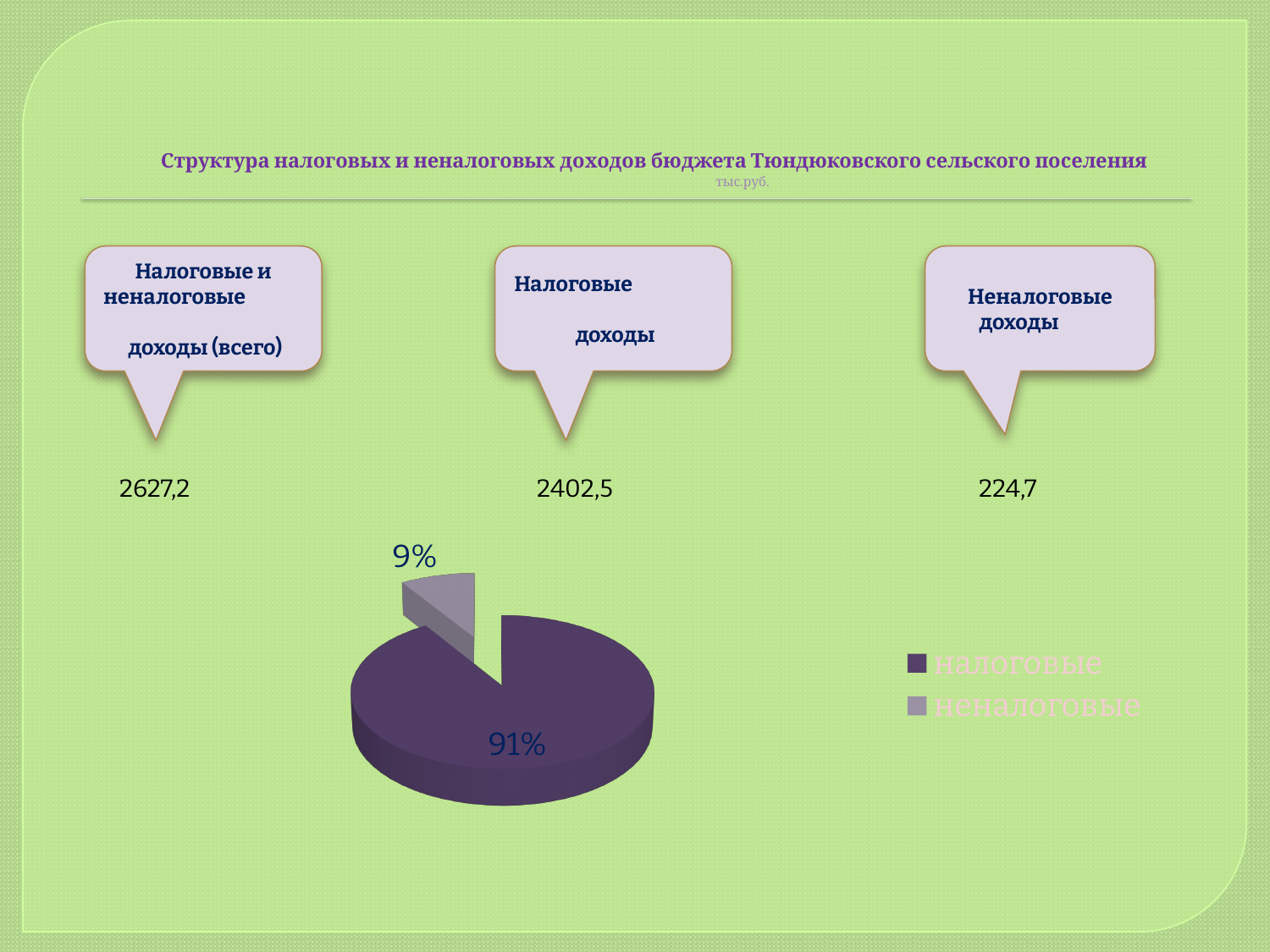

# Структура налоговых и неналоговых доходов бюджета Тюндюковского сельского поселения тыс.руб.

Налоговые и неналоговые
 доходы (всего)
Налоговые
 доходы
Неналоговые доходы
2627,2
2402,5
224,7

[unsupported chart]